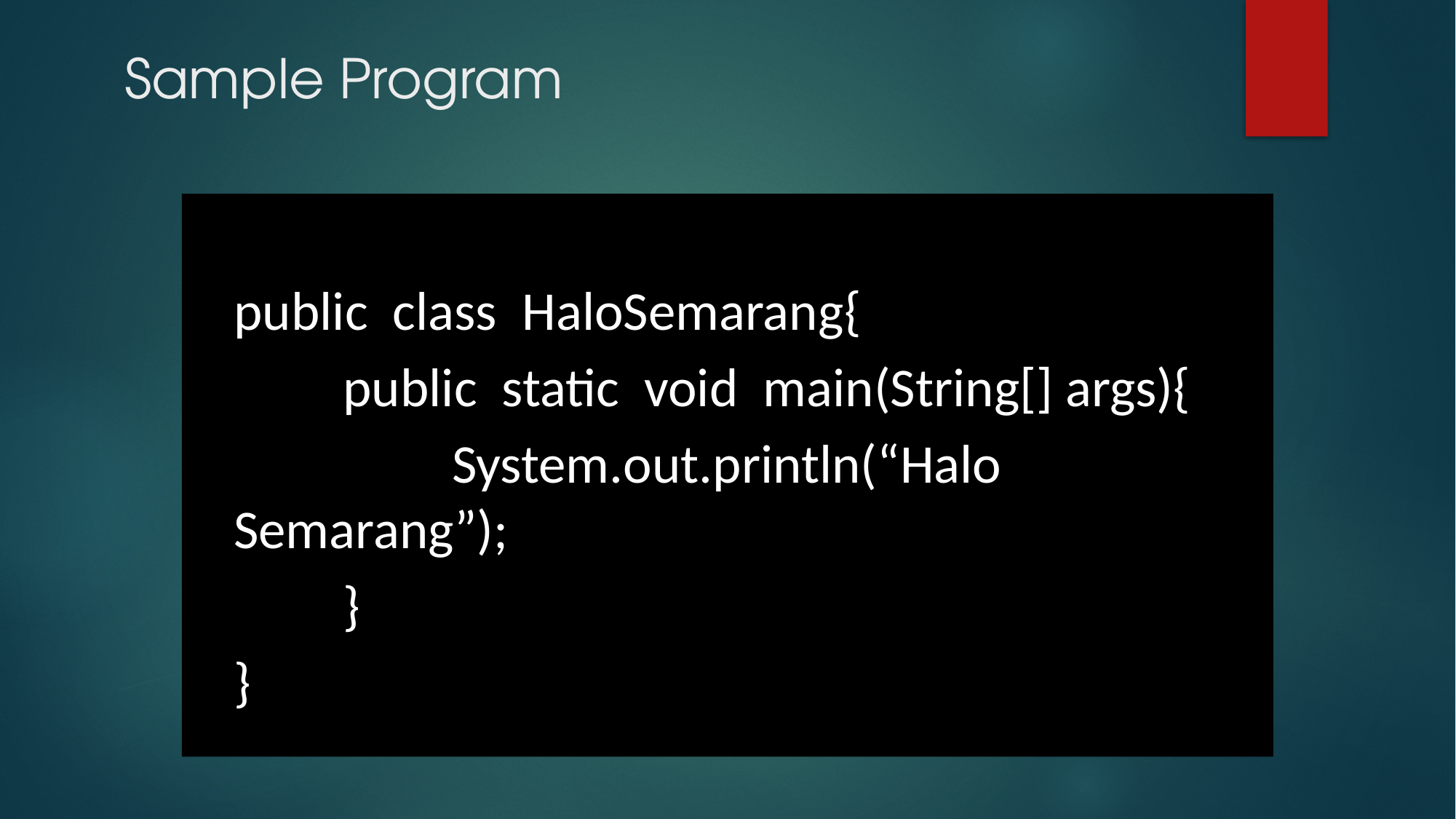

# Sample Program

	public  class  HaloSemarang{
		public  static  void  main(String[] args){
   			System.out.println(“Halo Semarang”);
  		}
	}